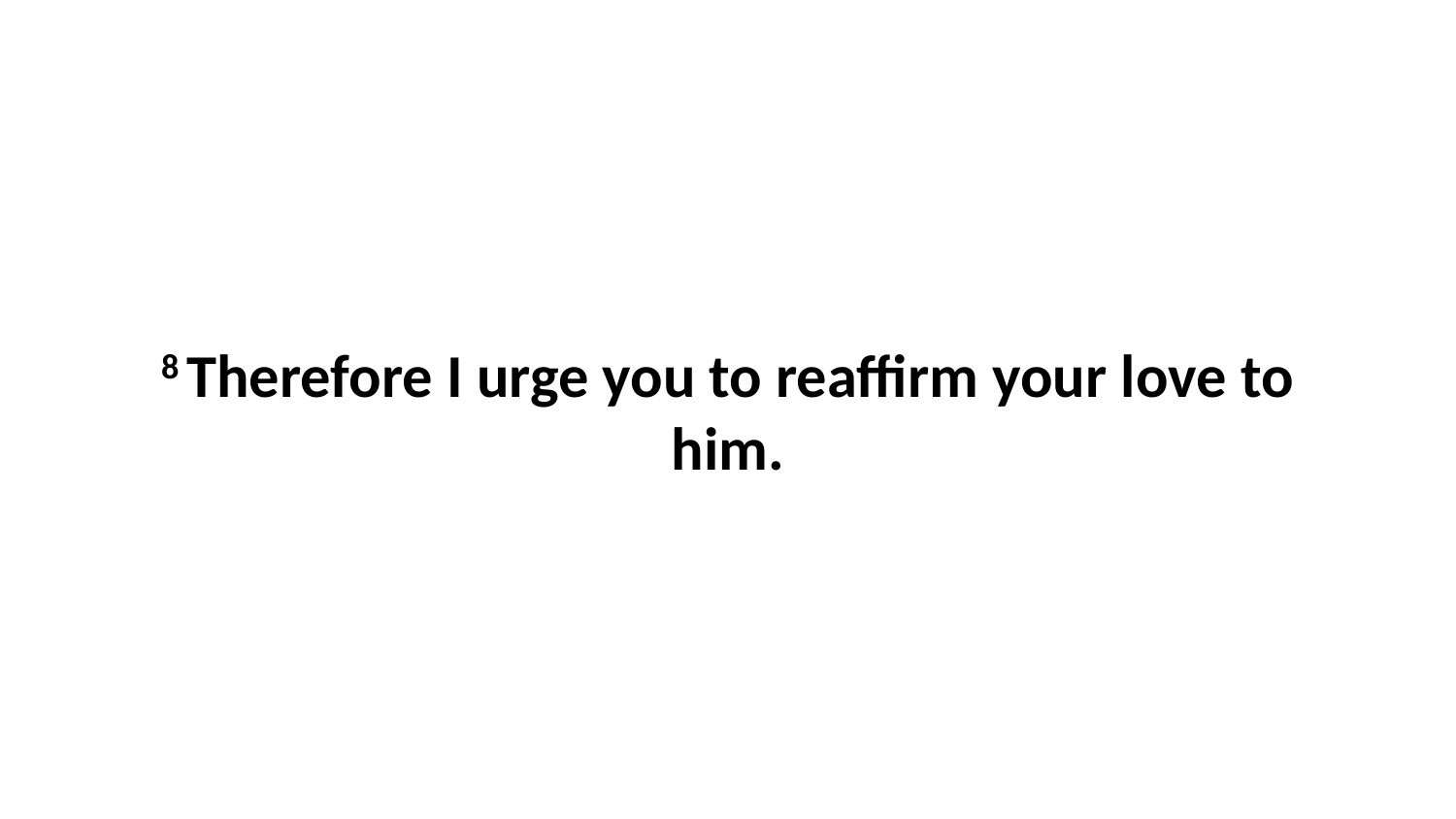

8 Therefore I urge you to reaffirm your love to him.